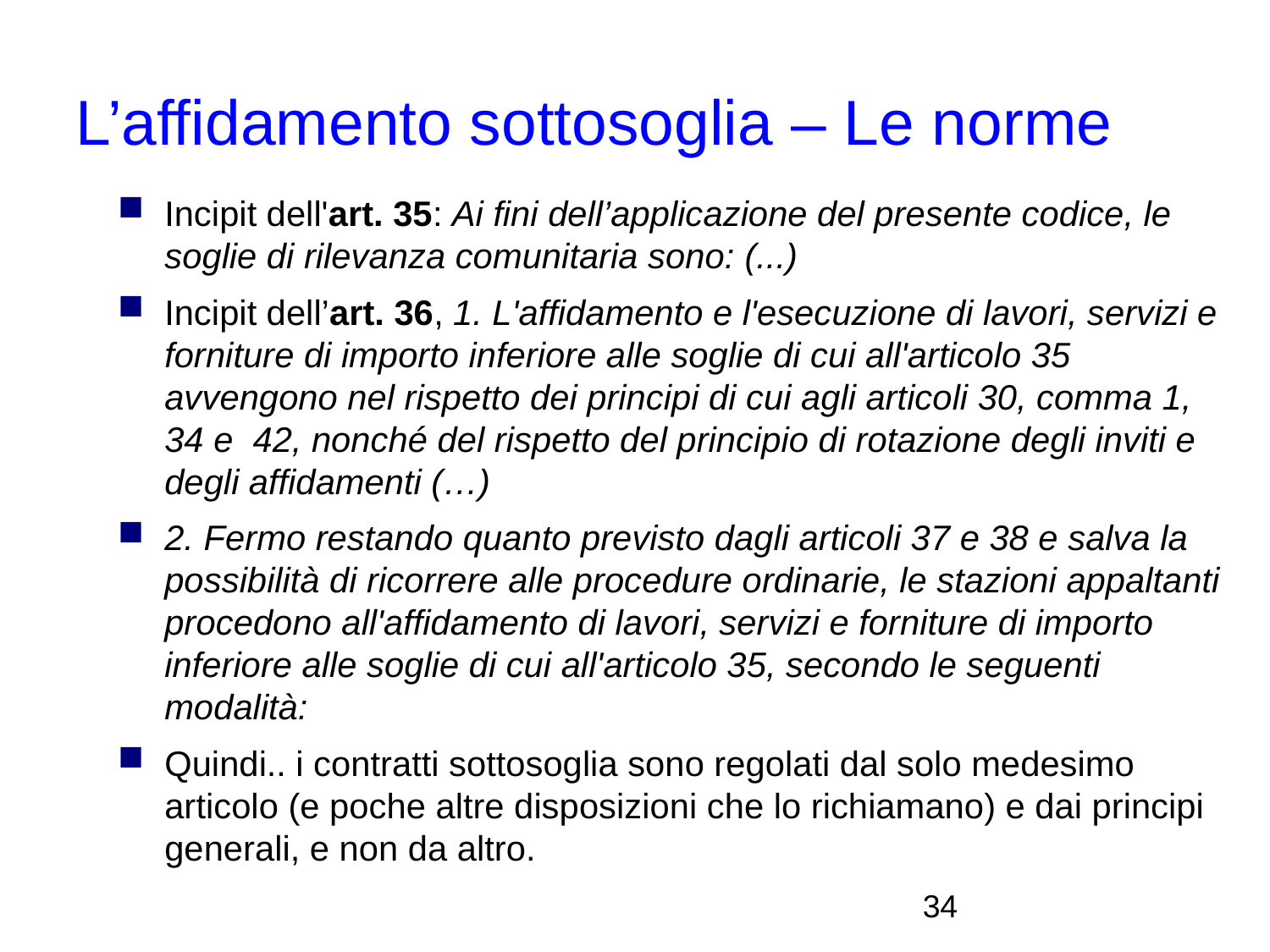

L’affidamento sottosoglia – Le norme
Incipit dell'art. 35: Ai fini dell’applicazione del presente codice, le soglie di rilevanza comunitaria sono: (...)
Incipit dell’art. 36, 1. L'affidamento e l'esecuzione di lavori, servizi e forniture di importo inferiore alle soglie di cui all'articolo 35 avvengono nel rispetto dei principi di cui agli articoli 30, comma 1, 34 e  42, nonché del rispetto del principio di rotazione degli inviti e degli affidamenti (…)
2. Fermo restando quanto previsto dagli articoli 37 e 38 e salva la possibilità di ricorrere alle procedure ordinarie, le stazioni appaltanti procedono all'affidamento di lavori, servizi e forniture di importo inferiore alle soglie di cui all'articolo 35, secondo le seguenti modalità:
Quindi.. i contratti sottosoglia sono regolati dal solo medesimo articolo (e poche altre disposizioni che lo richiamano) e dai principi generali, e non da altro.
34